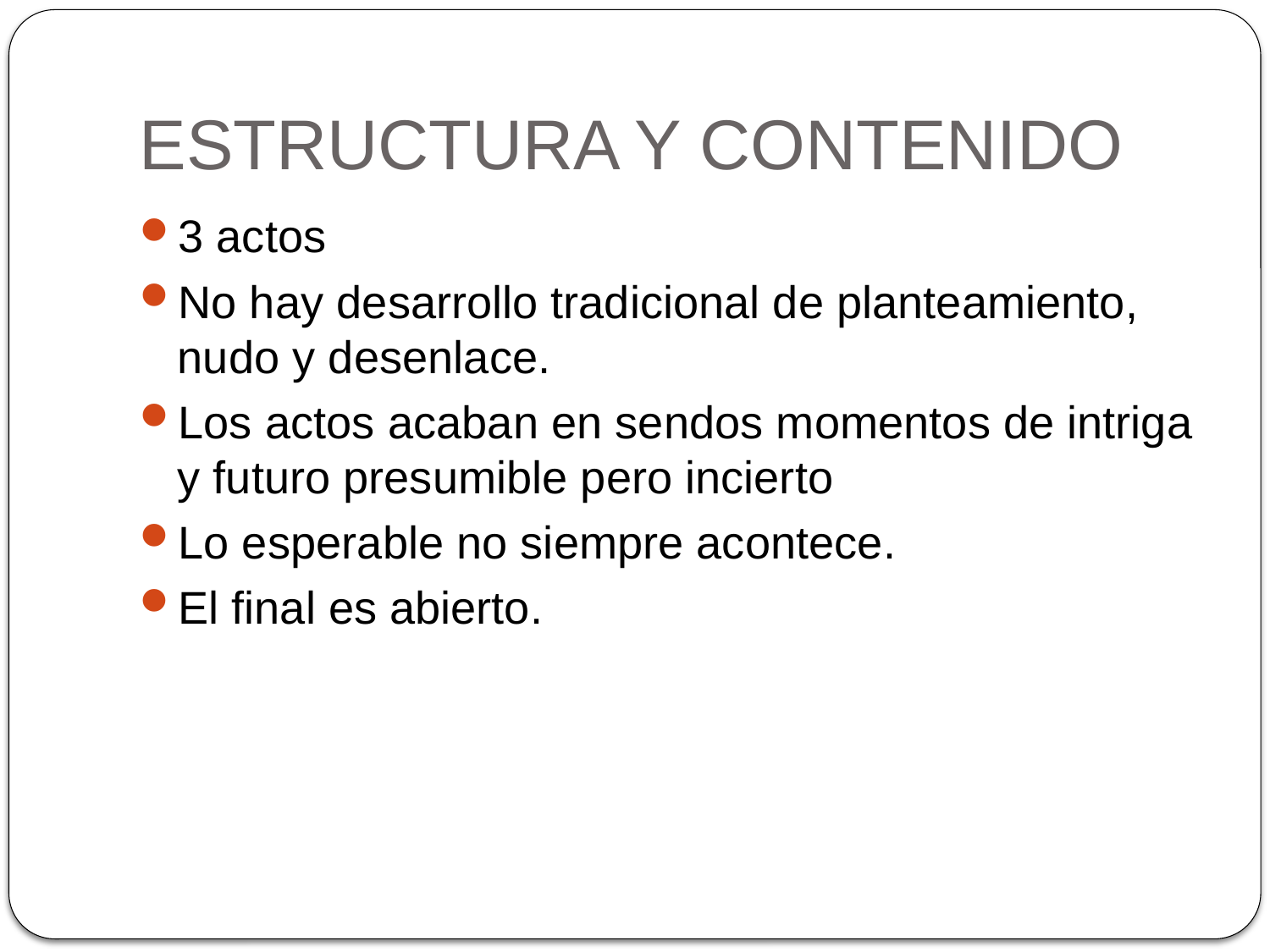

# ESTRUCTURA Y CONTENIDO
3 actos
No hay desarrollo tradicional de planteamiento, nudo y desenlace.
Los actos acaban en sendos momentos de intriga y futuro presumible pero incierto
Lo esperable no siempre acontece.
El final es abierto.